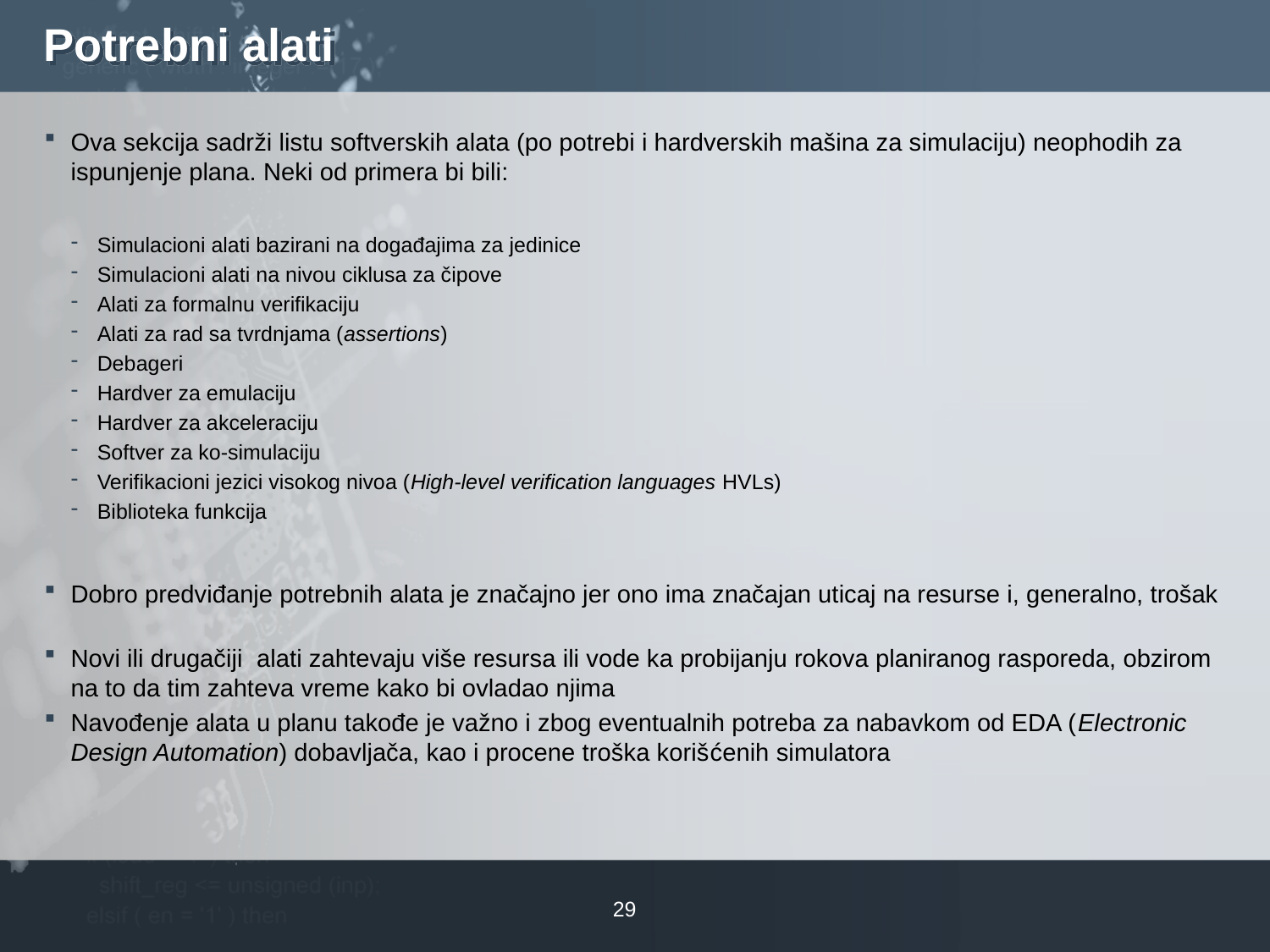

# Potrebni alati
Ova sekcija sadrži listu softverskih alata (po potrebi i hardverskih mašina za simulaciju) neophodih za ispunjenje plana. Neki od primera bi bili:

Simulacioni alati bazirani na događajima za jedinice
Simulacioni alati na nivou ciklusa za čipove
Alati za formalnu verifikaciju
Alati za rad sa tvrdnjama (assertions)
Debageri
Hardver za emulaciju
Hardver za akceleraciju
Softver za ko-simulaciju
Verifikacioni jezici visokog nivoa (High-level verification languages HVLs)
Biblioteka funkcija

Dobro predviđanje potrebnih alata je značajno jer ono ima značajan uticaj na resurse i, generalno, trošak
Novi ili drugačiji  alati zahtevaju više resursa ili vode ka probijanju rokova planiranog rasporeda, obzirom na to da tim zahteva vreme kako bi ovladao njima
Navođenje alata u planu takođe je važno i zbog eventualnih potreba za nabavkom od EDA (Electronic Design Automation) dobavljača, kao i procene troška korišćenih simulatora
29